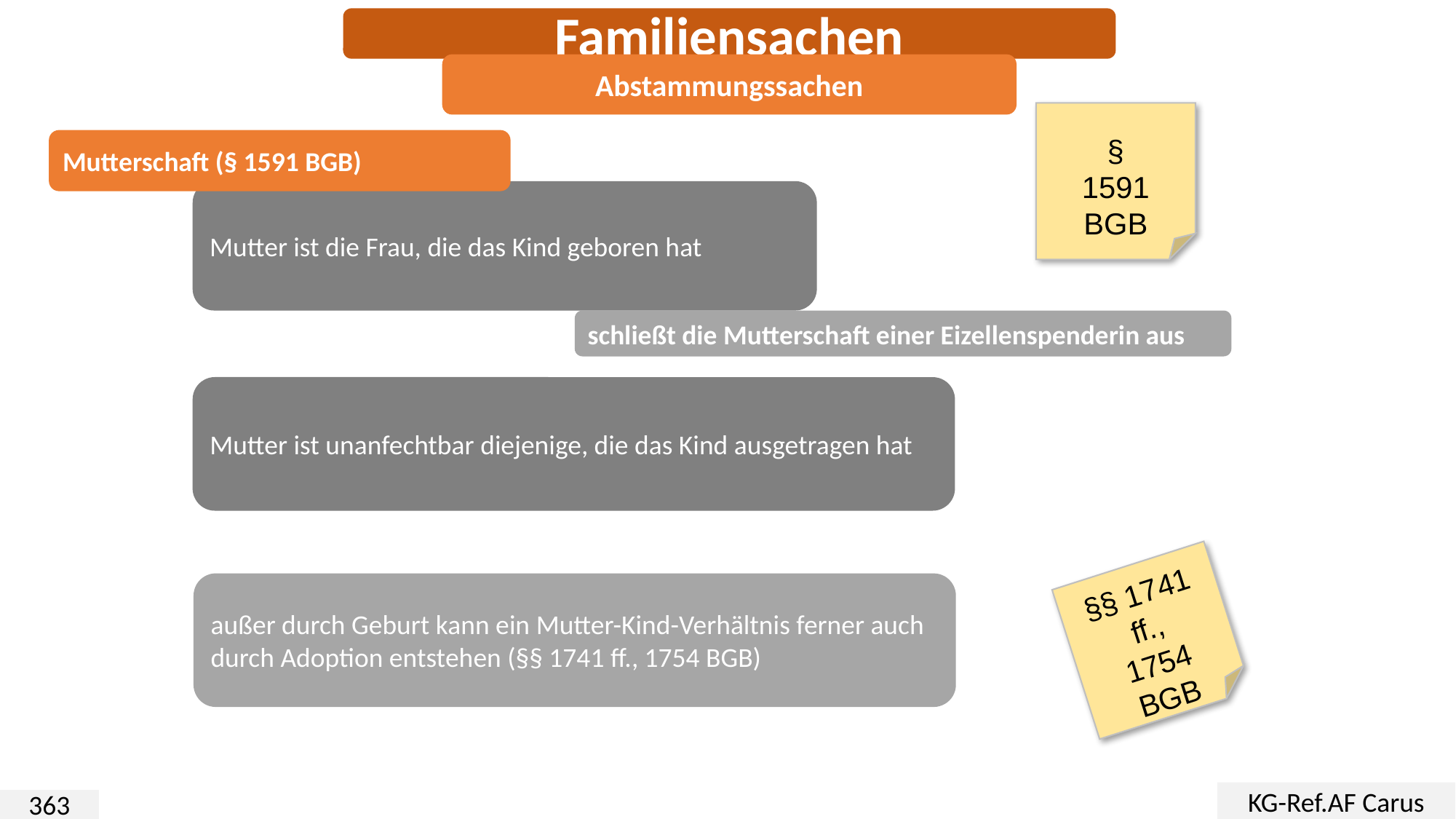

Familiensachen
Abstammungssachen

§
1591
BGB
Mutterschaft (§ 1591 BGB)
Mutter ist die Frau, die das Kind geboren hat
schließt die Mutterschaft einer Eizellenspenderin aus
Mutter ist unanfechtbar diejenige, die das Kind ausgetragen hat

§§ 1741 ff.,
1754
BGB
außer durch Geburt kann ein Mutter-Kind-Verhältnis ferner auch durch Adoption entstehen (§§ 1741 ff., 1754 BGB)
KG-Ref.AF Carus
363